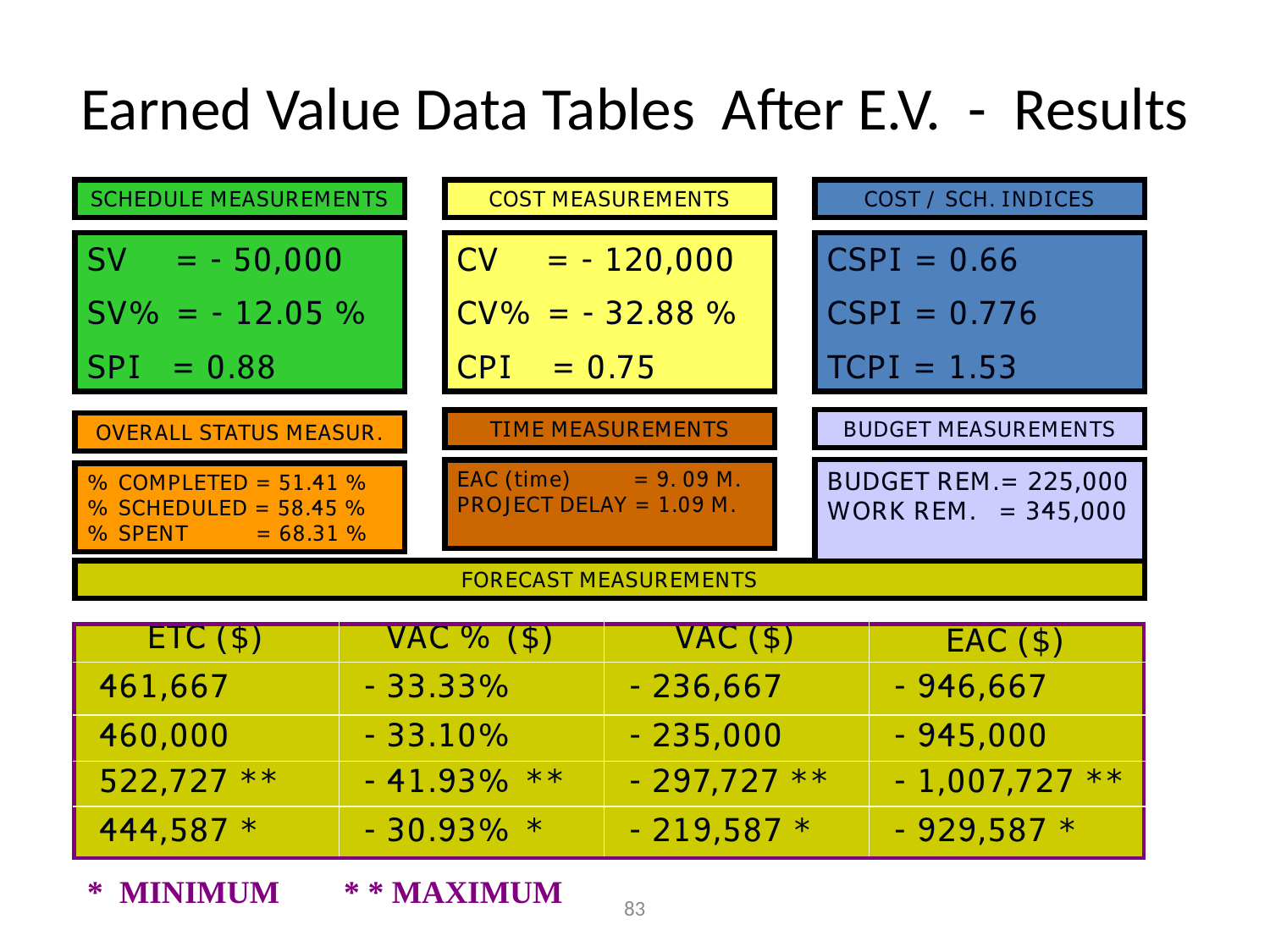

# Earned Value Data Tables  After E.V.  -  Results
SCHEDULE MEASUREMENTS
COST MEASUREMENTS
COST / SCH. INDICES
SV     = - 50,000
SV% = - 12.05 %
SPI   = 0.88
CV     = - 120,000
CV% = - 32.88 %
CPI    = 0.75
CSPI = 0.66
CSPI = 0.776
TCPI = 1.53
BUDGET MEASUREMENTS
TIME MEASUREMENTS
OVERALL STATUS MEASUR.
BUDGET REM.= 225,000
WORK REM.   = 345,000

EAC (time)          = 9. 09 M.
PROJECT DELAY = 1.09 M.

% COMPLETED = 51.41 %
% SCHEDULED = 58.45 %
% SPENT           = 68.31 %
FORECAST MEASUREMENTS
| ETC ($) | VAC % ($) | VAC ($) | EAC ($) |
| --- | --- | --- | --- |
| 461,667 | - 33.33% | - 236,667 | - 946,667 |
| 460,000 | - 33.10% | - 235,000 | - 945,000 |
| 522,727 \*\* | - 41.93% \*\* | - 297,727 \*\* | - 1,007,727 \*\* |
| 444,587 \* | - 30.93% \* | - 219,587 \* | - 929,587 \* |
*  MINIMUM        * * MAXIMUM
83